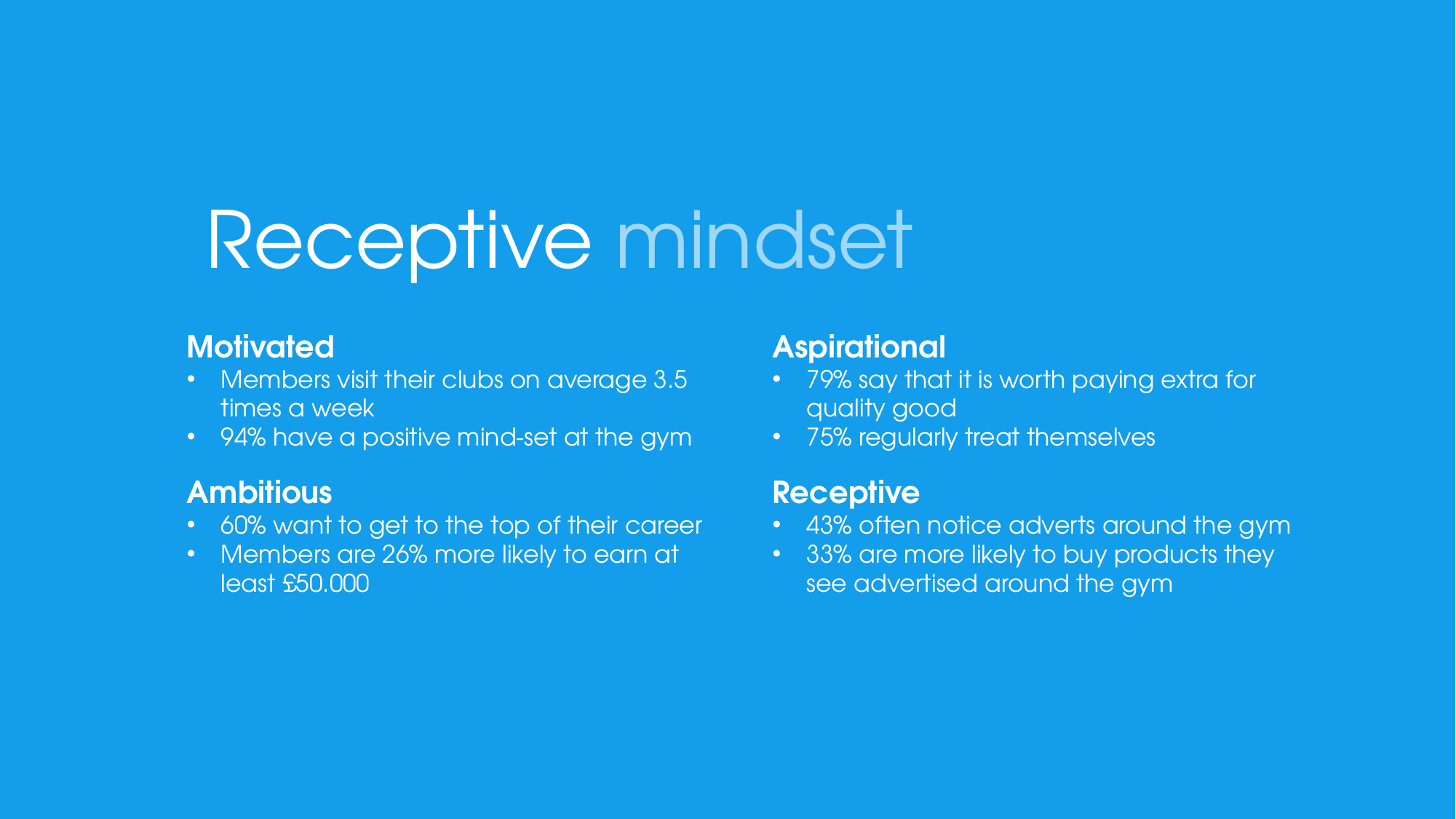

Receptive mindset
Aspirational
79% say that it is worth paying extra for quality good
75% regularly treat themselves
Motivated
Members visit their clubs on average 3.5 times a week
94% have a positive mind-set at the gym
Receptive
43% often notice adverts around the gym
33% are more likely to buy products they see advertised around the gym
Ambitious
60% want to get to the top of their career
Members are 26% more likely to earn at least £50.000